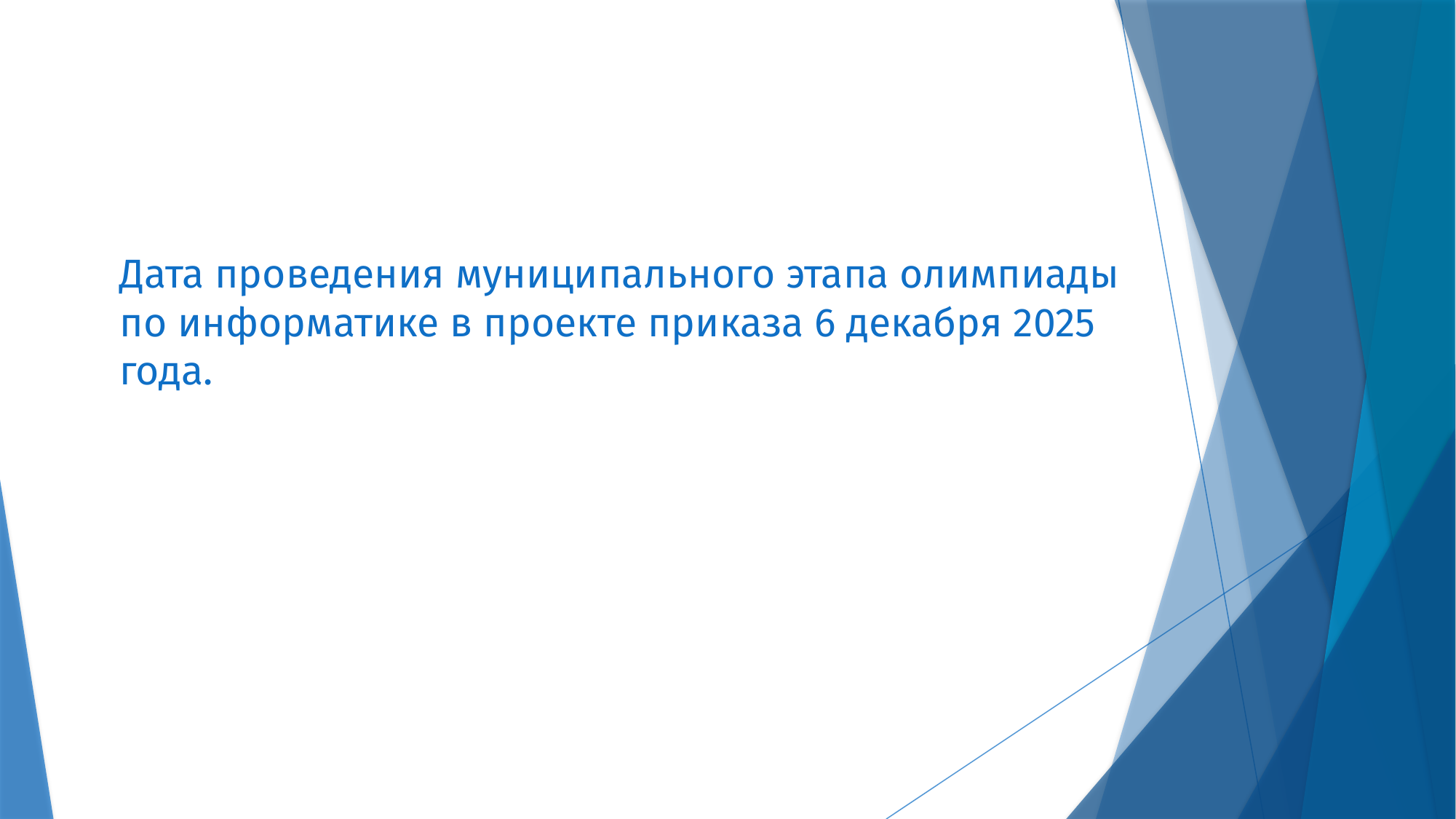

# Дата проведения муниципального этапа олимпиады по информатике в проекте приказа 6 декабря 2025 года.